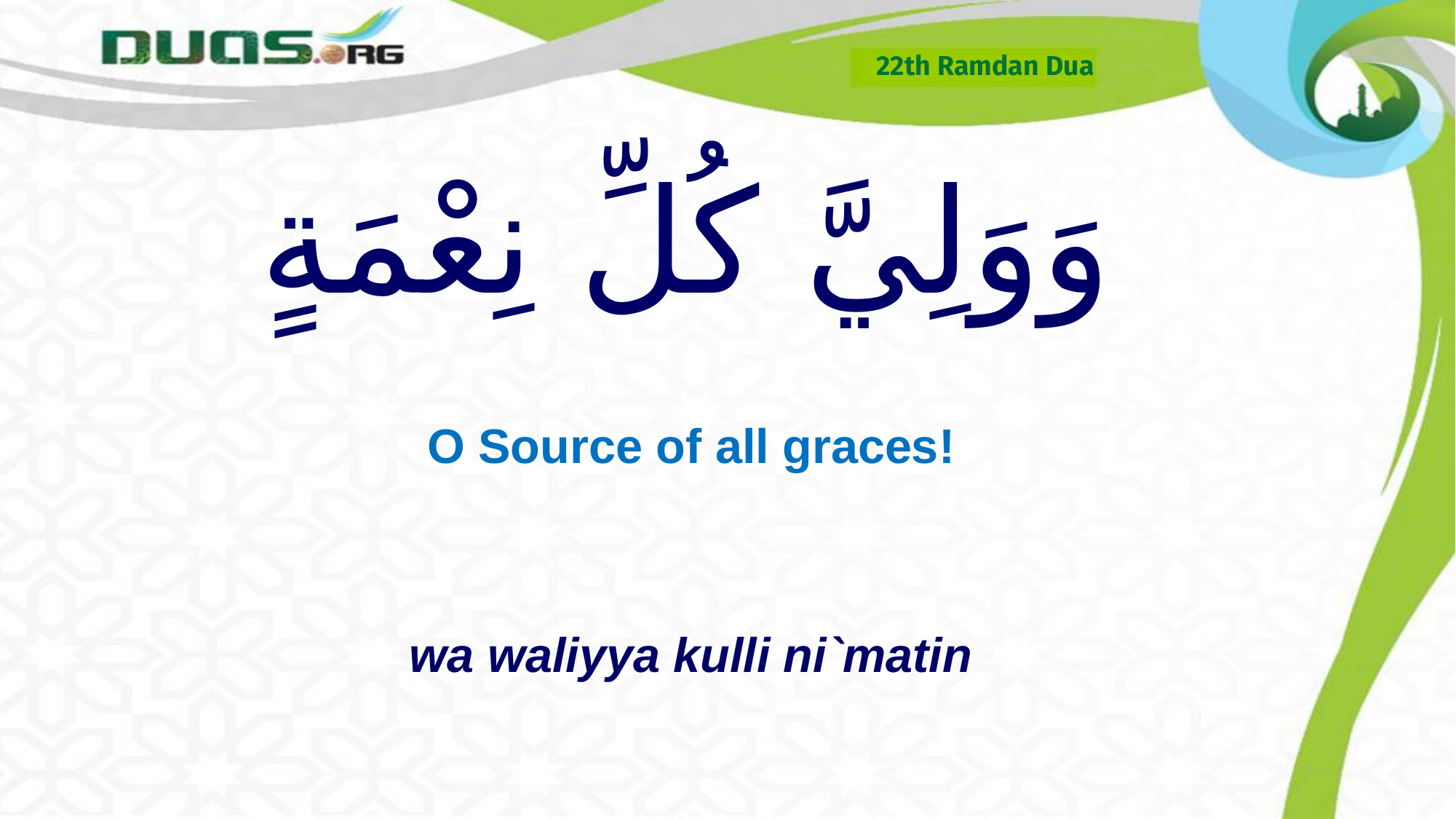

22th Ramdan Dua
# وَوَلِيَّ كُلِّ نِعْمَةٍ
O Source of all graces!
wa waliyya kulli ni`matin